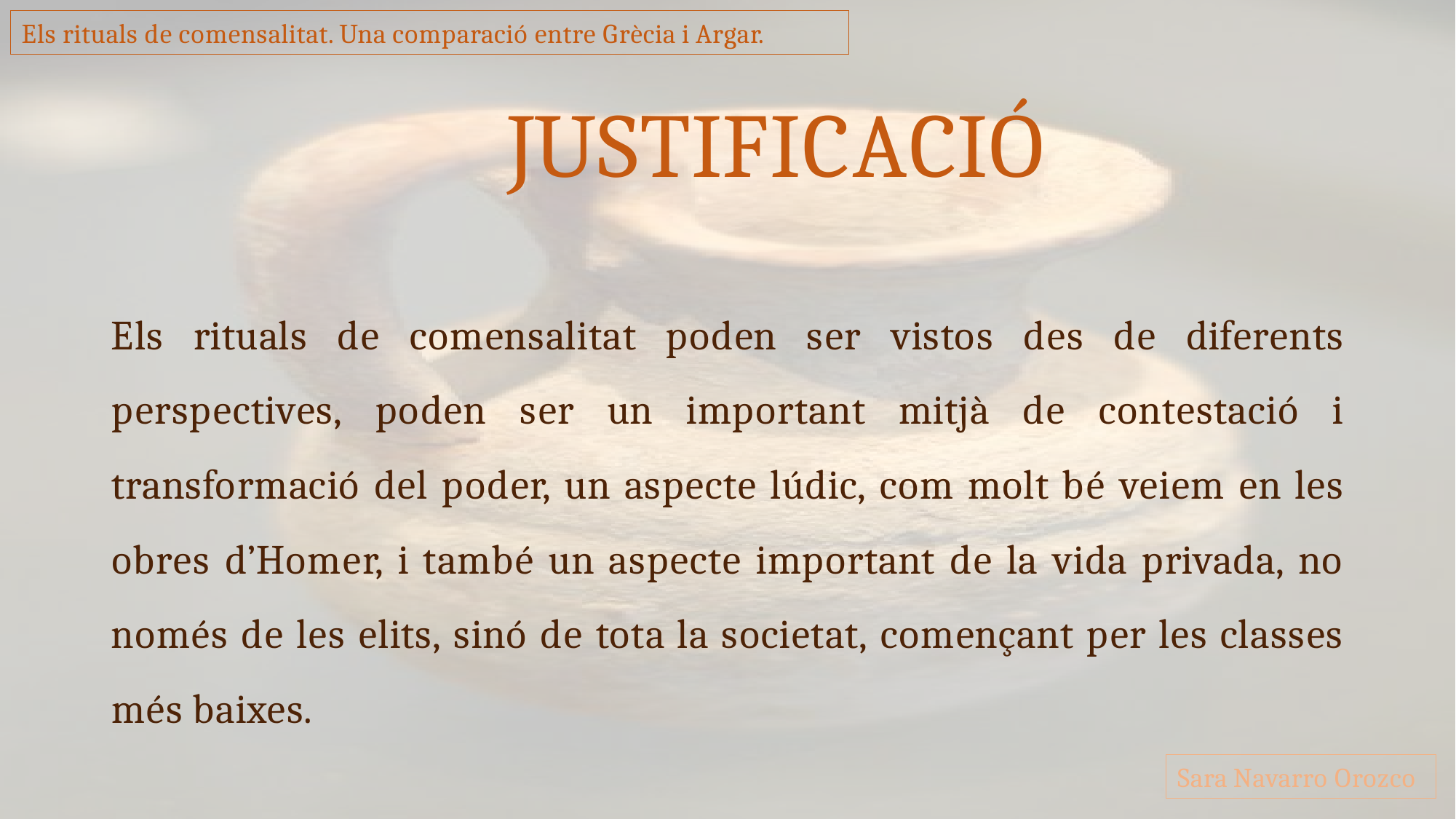

Els rituals de comensalitat. Una comparació entre Grècia i Argar.
JUSTIFICACIÓ

Els rituals de comensalitat poden ser vistos des de diferents perspectives, poden ser un important mitjà de contestació i transformació del poder, un aspecte lúdic, com molt bé veiem en les obres d’Homer, i també un aspecte important de la vida privada, no només de les elits, sinó de tota la societat, començant per les classes més baixes.

Sara Navarro Orozco